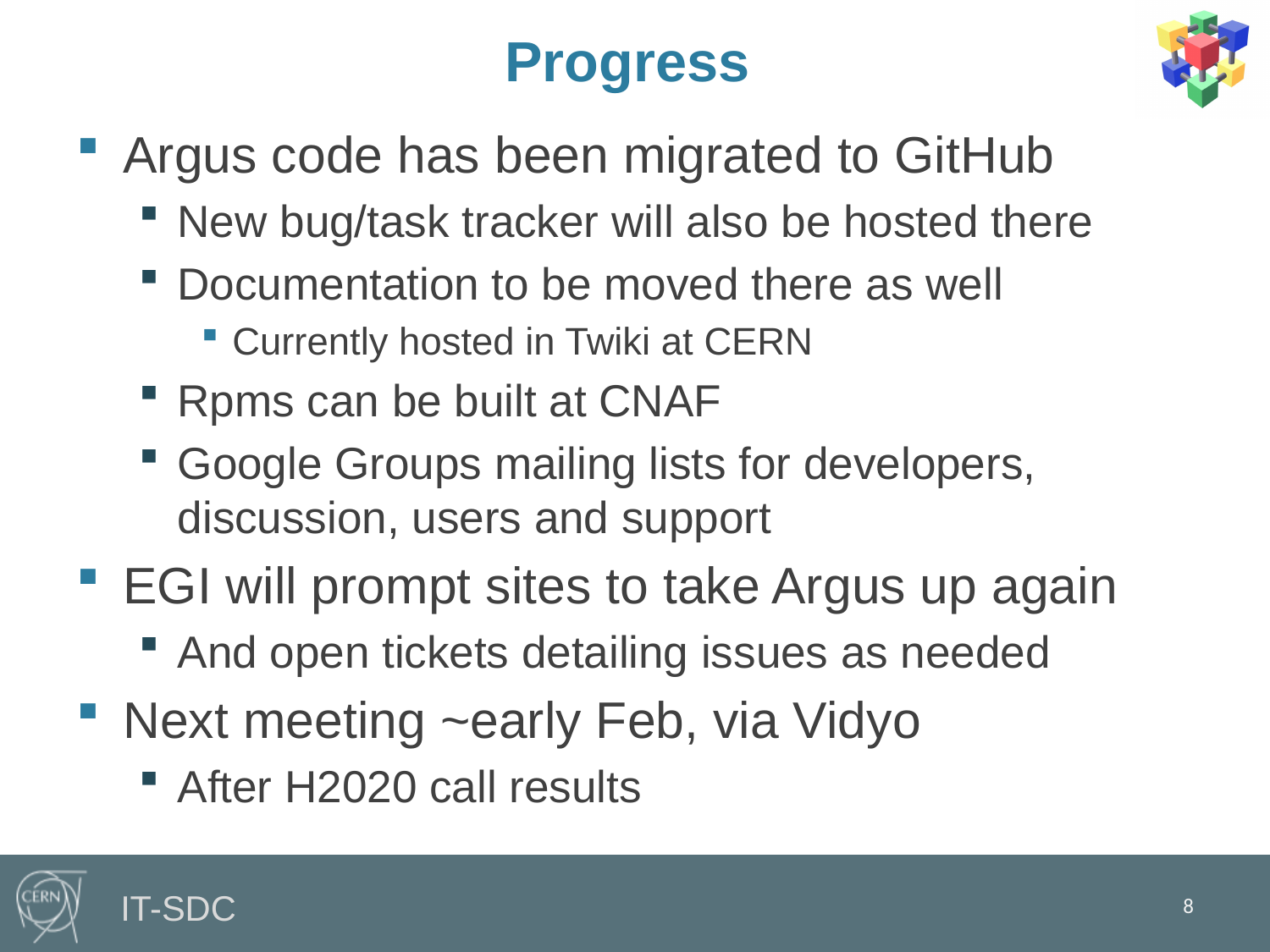

# Progress
Argus code has been migrated to GitHub
New bug/task tracker will also be hosted there
Documentation to be moved there as well
Currently hosted in Twiki at CERN
Rpms can be built at CNAF
Google Groups mailing lists for developers, discussion, users and support
EGI will prompt sites to take Argus up again
And open tickets detailing issues as needed
Next meeting ~early Feb, via Vidyo
After H2020 call results
8